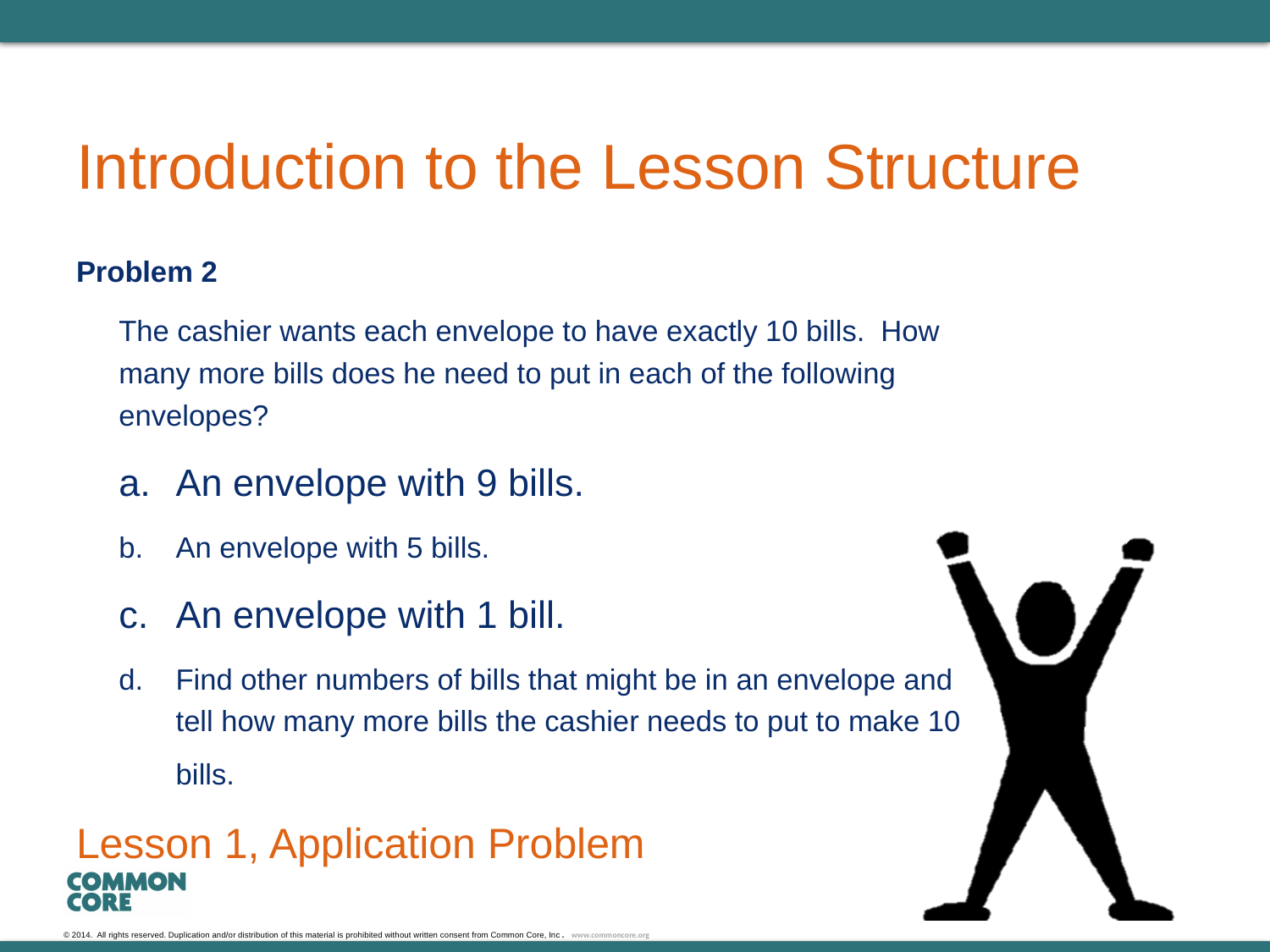

# Introduction to the Lesson Structure
Problem 2
The cashier wants each envelope to have exactly 10 bills.  How many more bills does he need to put in each of the following envelopes?
An envelope with 9 bills.
An envelope with 5 bills.
An envelope with 1 bill.
Find other numbers of bills that might be in an envelope and tell how many more bills the cashier needs to put to make 10 bills.
Lesson 1, Application Problem